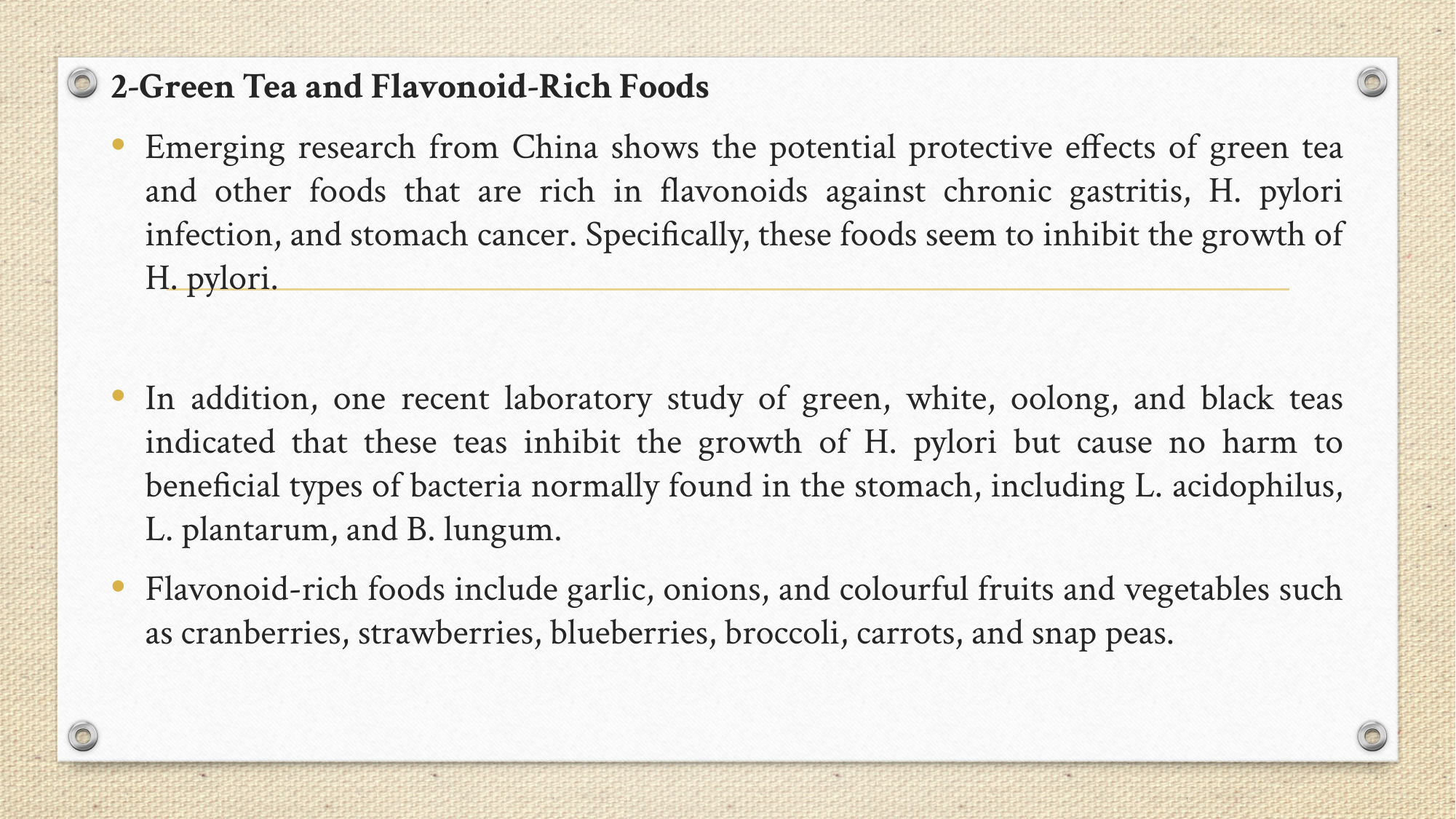

2-Green Tea and Flavonoid-Rich Foods
Emerging research from China shows the potential protective effects of green tea and other foods that are rich in flavonoids against chronic gastritis, H. pylori infection, and stomach cancer. Specifically, these foods seem to inhibit the growth of H. pylori.

In addition, one recent laboratory study of green, white, oolong, and black teas indicated that these teas inhibit the growth of H. pylori but cause no harm to beneficial types of bacteria normally found in the stomach, including L. acidophilus, L. plantarum, and B. lungum.
Flavonoid-rich foods include garlic, onions, and colourful fruits and vegetables such as cranberries, strawberries, blueberries, broccoli, carrots, and snap peas.